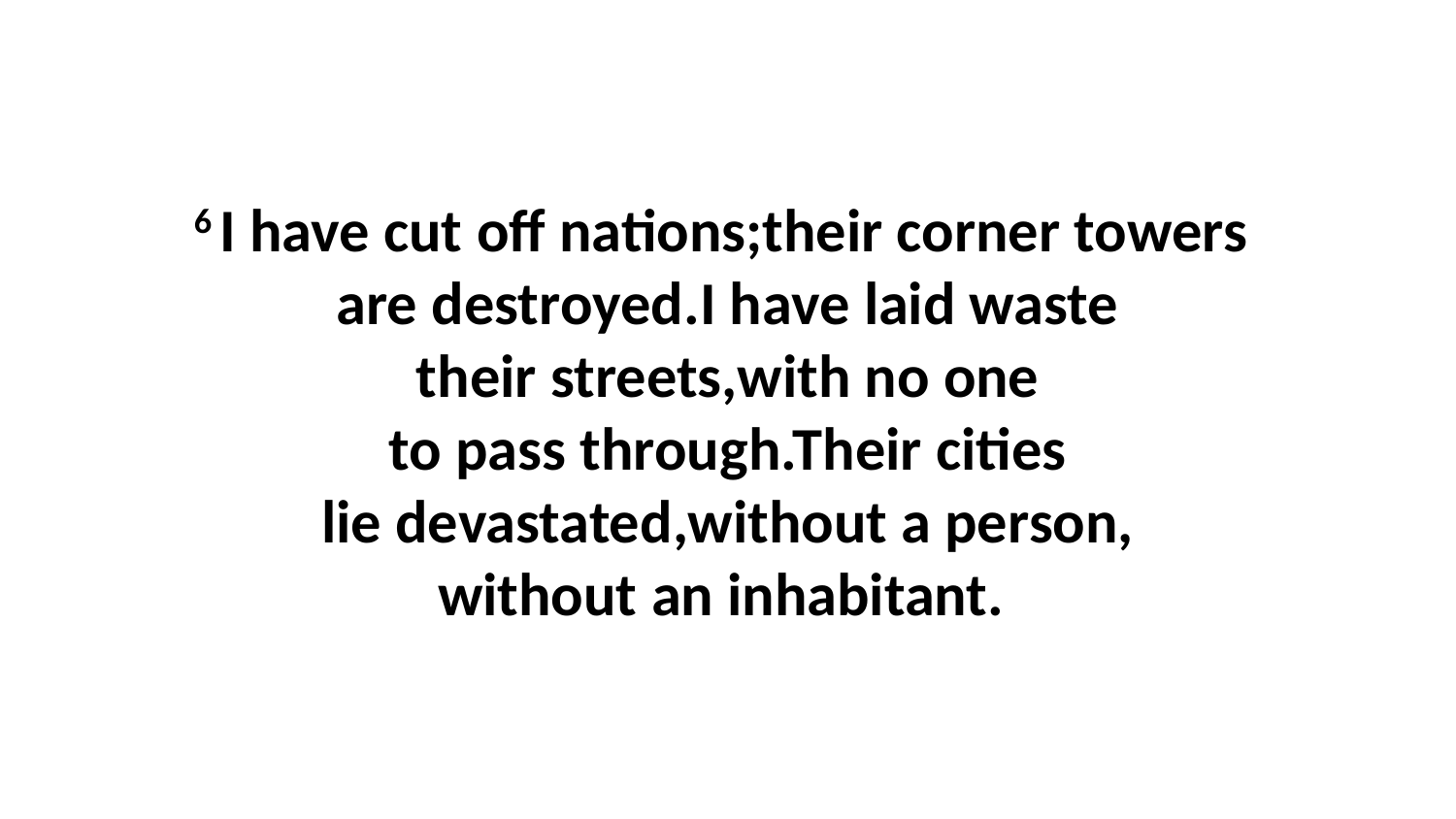

6 I have cut off nations;their corner towers  are destroyed.I have laid waste their streets,with no one to pass through.Their cities lie devastated,without a person, without an inhabitant.